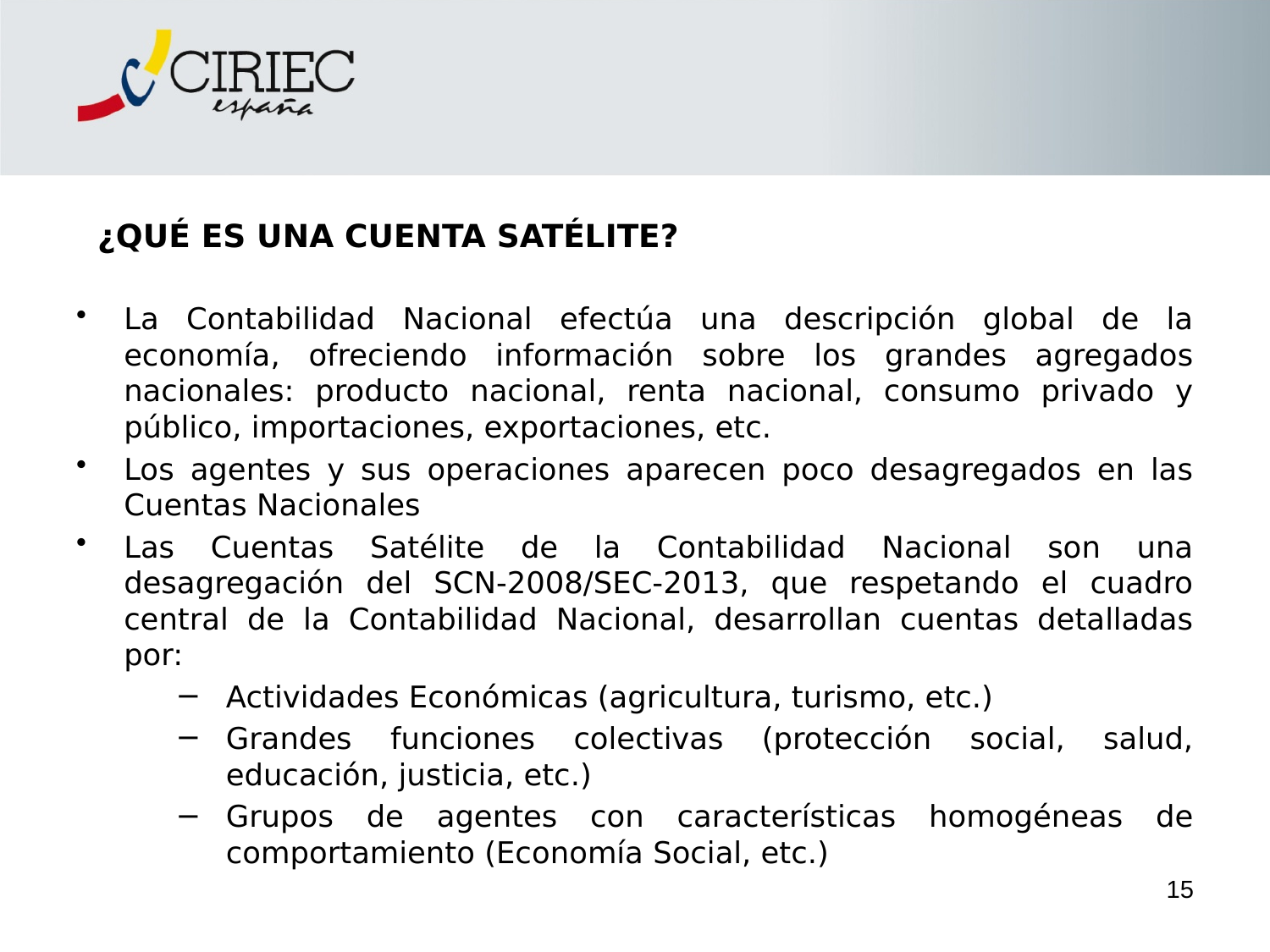

# ¿QUÉ ES UNA CUENTA SATÉLITE?
La Contabilidad Nacional efectúa una descripción global de la economía, ofreciendo información sobre los grandes agregados nacionales: producto nacional, renta nacional, consumo privado y público, importaciones, exportaciones, etc.
Los agentes y sus operaciones aparecen poco desagregados en las Cuentas Nacionales
Las Cuentas Satélite de la Contabilidad Nacional son una desagregación del SCN-2008/SEC-2013, que respetando el cuadro central de la Contabilidad Nacional, desarrollan cuentas detalladas por:
Actividades Económicas (agricultura, turismo, etc.)
Grandes funciones colectivas (protección social, salud, educación, justicia, etc.)
Grupos de agentes con características homogéneas de comportamiento (Economía Social, etc.)
15